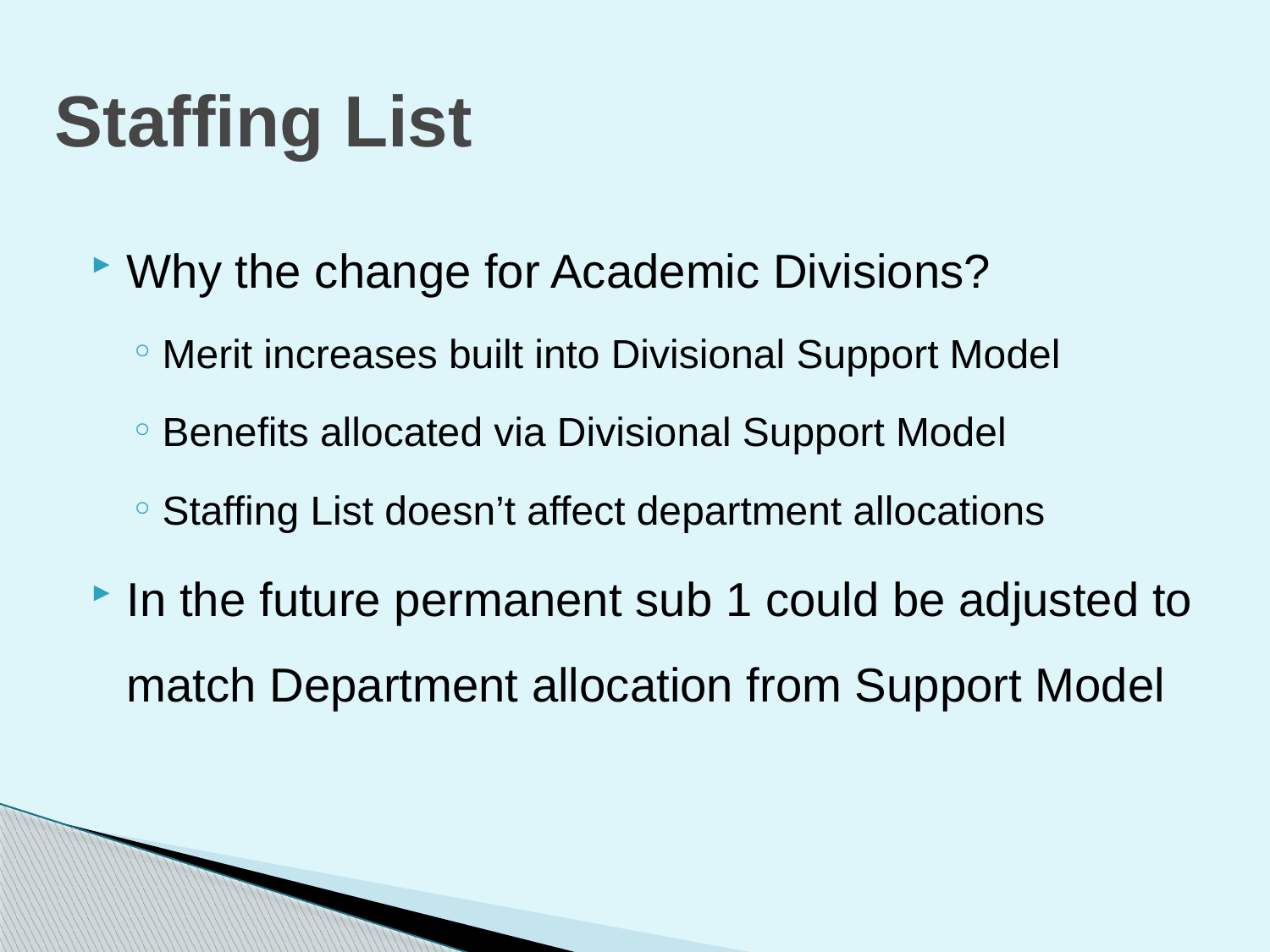

# Staffing List
Why the change for Academic Divisions?
Merit increases built into Divisional Support Model
Benefits allocated via Divisional Support Model
Staffing List doesn’t affect department allocations
In the future permanent sub 1 could be adjusted to match Department allocation from Support Model